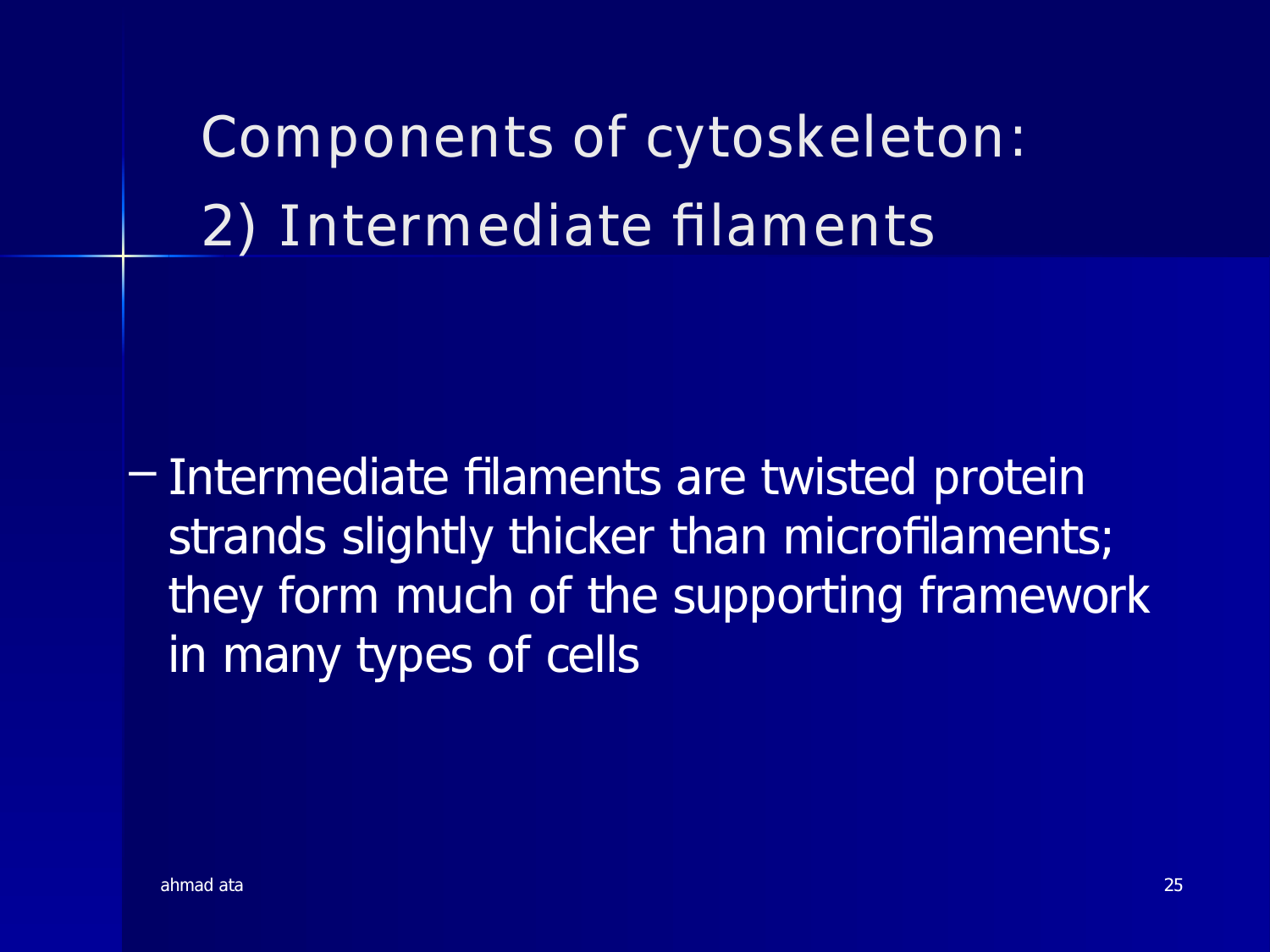

# Components of cytoskeleton: 2) Intermediate filaments

Intermediate filaments are twisted protein strands slightly thicker than microfilaments; they form much of the supporting framework in many types of cells
ahmad ata
25